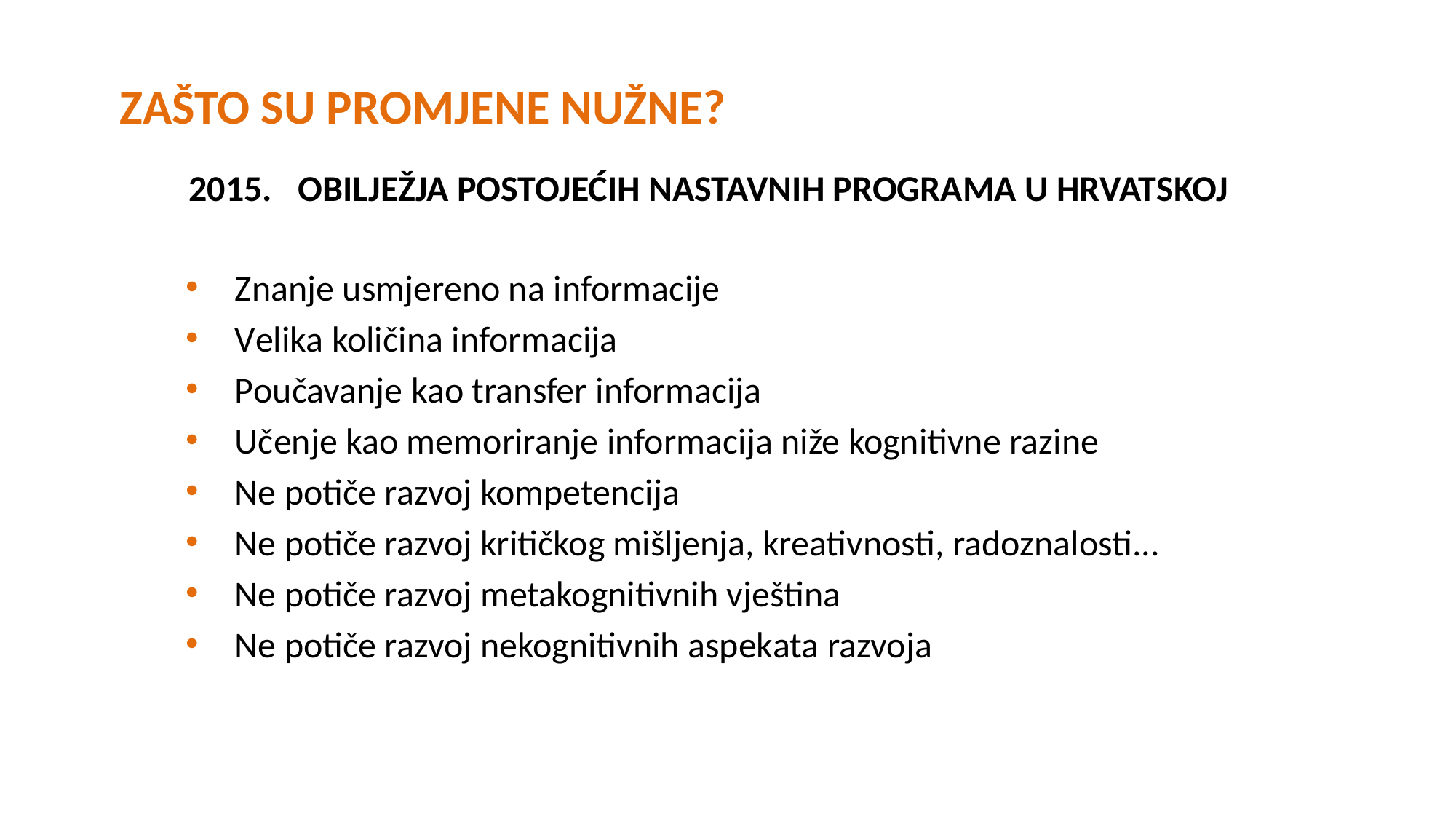

ZAŠTO SU PROMJENE NUŽNE?
# 2015.	OBILJEŽJA POSTOJEĆIH NASTAVNIH PROGRAMA U HRVATSKOJ
 Znanje usmjereno na informacije
 Velika količina informacija
 Poučavanje kao transfer informacija
 Učenje kao memoriranje informacija niže kognitivne razine
 Ne potiče razvoj kompetencija
 Ne potiče razvoj kritičkog mišljenja, kreativnosti, radoznalosti...
 Ne potiče razvoj metakognitivnih vještina
 Ne potiče razvoj nekognitivnih aspekata razvoja